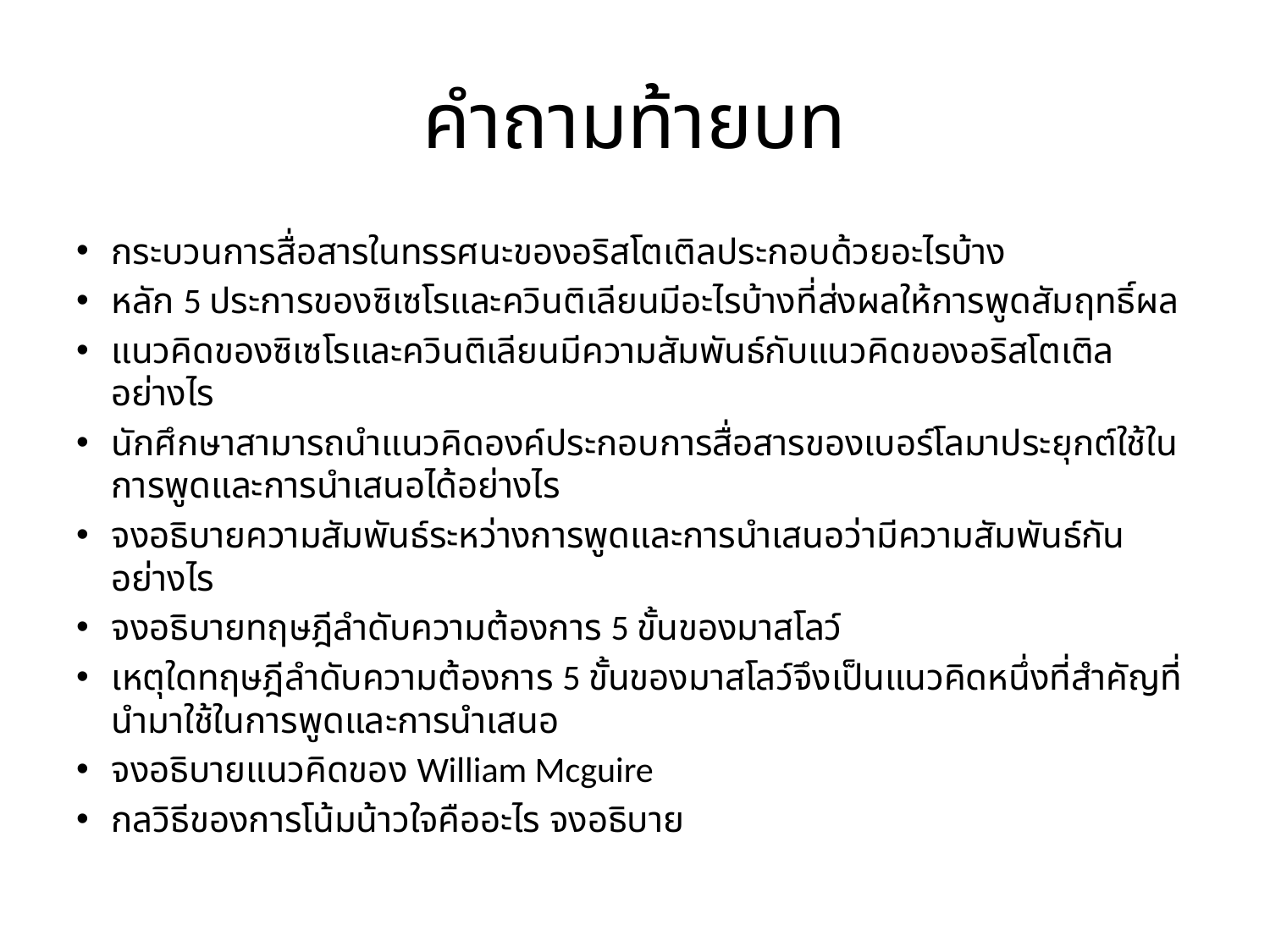

# คำถามท้ายบท
กระบวนการสื่อสารในทรรศนะของอริสโตเติลประกอบด้วยอะไรบ้าง
หลัก 5 ประการของซิเซโรและควินติเลียนมีอะไรบ้างที่ส่งผลให้การพูดสัมฤทธิ์ผล
แนวคิดของซิเซโรและควินติเลียนมีความสัมพันธ์กับแนวคิดของอริสโตเติลอย่างไร
นักศึกษาสามารถนำแนวคิดองค์ประกอบการสื่อสารของเบอร์โลมาประยุกต์ใช้ในการพูดและการนำเสนอได้อย่างไร
จงอธิบายความสัมพันธ์ระหว่างการพูดและการนำเสนอว่ามีความสัมพันธ์กันอย่างไร
จงอธิบายทฤษฎีลำดับความต้องการ 5 ขั้นของมาสโลว์
เหตุใดทฤษฎีลำดับความต้องการ 5 ขั้นของมาสโลว์จึงเป็นแนวคิดหนึ่งที่สำคัญที่นำมาใช้ในการพูดและการนำเสนอ
จงอธิบายแนวคิดของ William Mcguire
กลวิธีของการโน้มน้าวใจคืออะไร จงอธิบาย